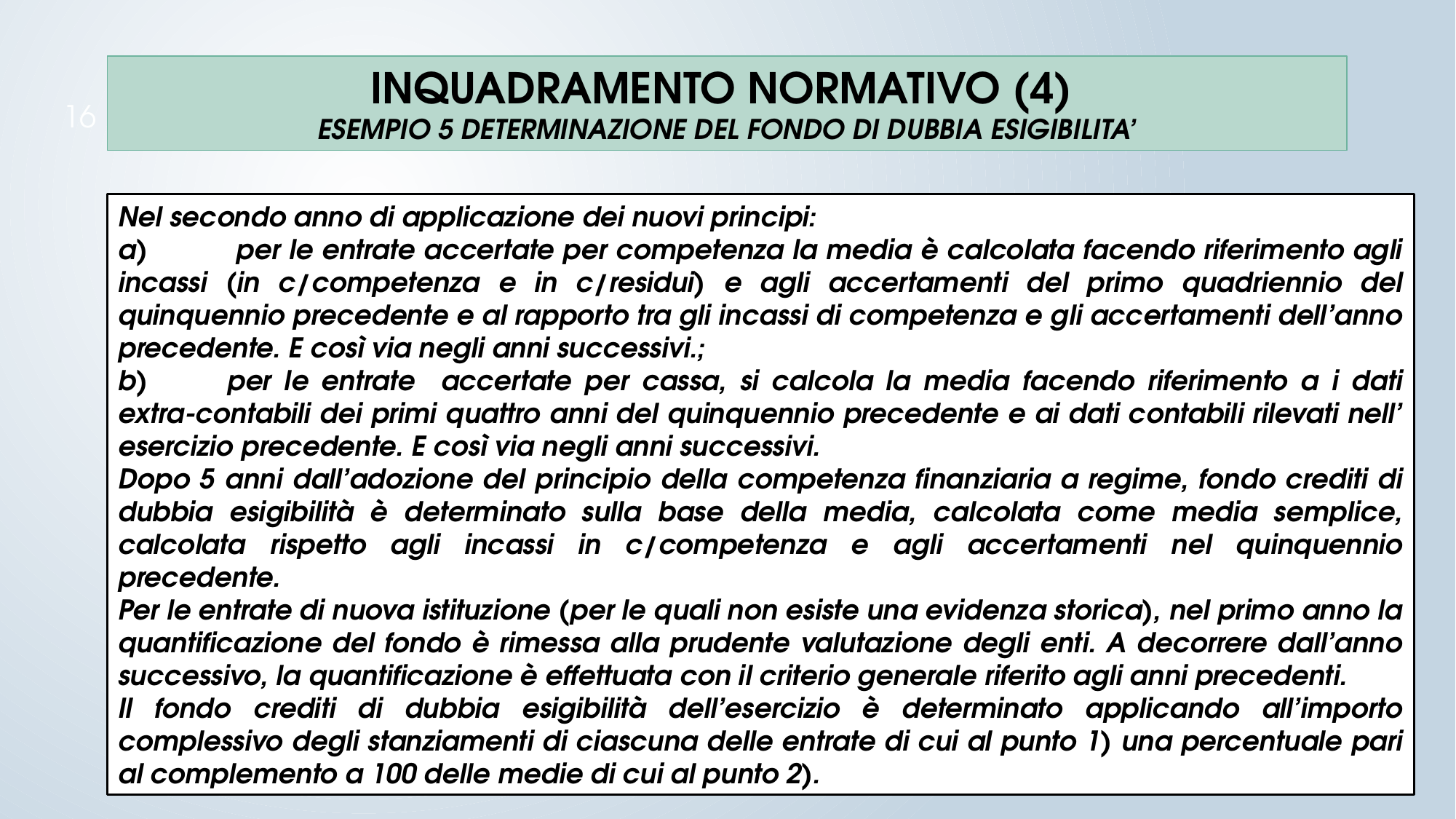

INQUADRAMENTO NORMATIVO (4)
ESEMPIO 5 DETERMINAZIONE DEL FONDO DI DUBBIA ESIGIBILITA’
16
Nel secondo anno di applicazione dei nuovi principi:
a)	 per le entrate accertate per competenza la media è calcolata facendo riferimento agli incassi (in c/competenza e in c/residui) e agli accertamenti del primo quadriennio del quinquennio precedente e al rapporto tra gli incassi di competenza e gli accertamenti dell’anno precedente. E così via negli anni successivi.;
b)	per le entrate  accertate per cassa, si calcola la media facendo riferimento a i dati extra-contabili dei primi quattro anni del quinquennio precedente e ai dati contabili rilevati nell’ esercizio precedente. E così via negli anni successivi.
Dopo 5 anni dall’adozione del principio della competenza finanziaria a regime, fondo crediti di dubbia esigibilità è determinato sulla base della media, calcolata come media semplice, calcolata rispetto agli incassi in c/competenza e agli accertamenti nel quinquennio precedente.
Per le entrate di nuova istituzione (per le quali non esiste una evidenza storica), nel primo anno la quantificazione del fondo è rimessa alla prudente valutazione degli enti. A decorrere dall’anno successivo, la quantificazione è effettuata con il criterio generale riferito agli anni precedenti.
Il fondo crediti di dubbia esigibilità dell’esercizio è determinato applicando all’importo complessivo degli stanziamenti di ciascuna delle entrate di cui al punto 1) una percentuale pari al complemento a 100 delle medie di cui al punto 2).